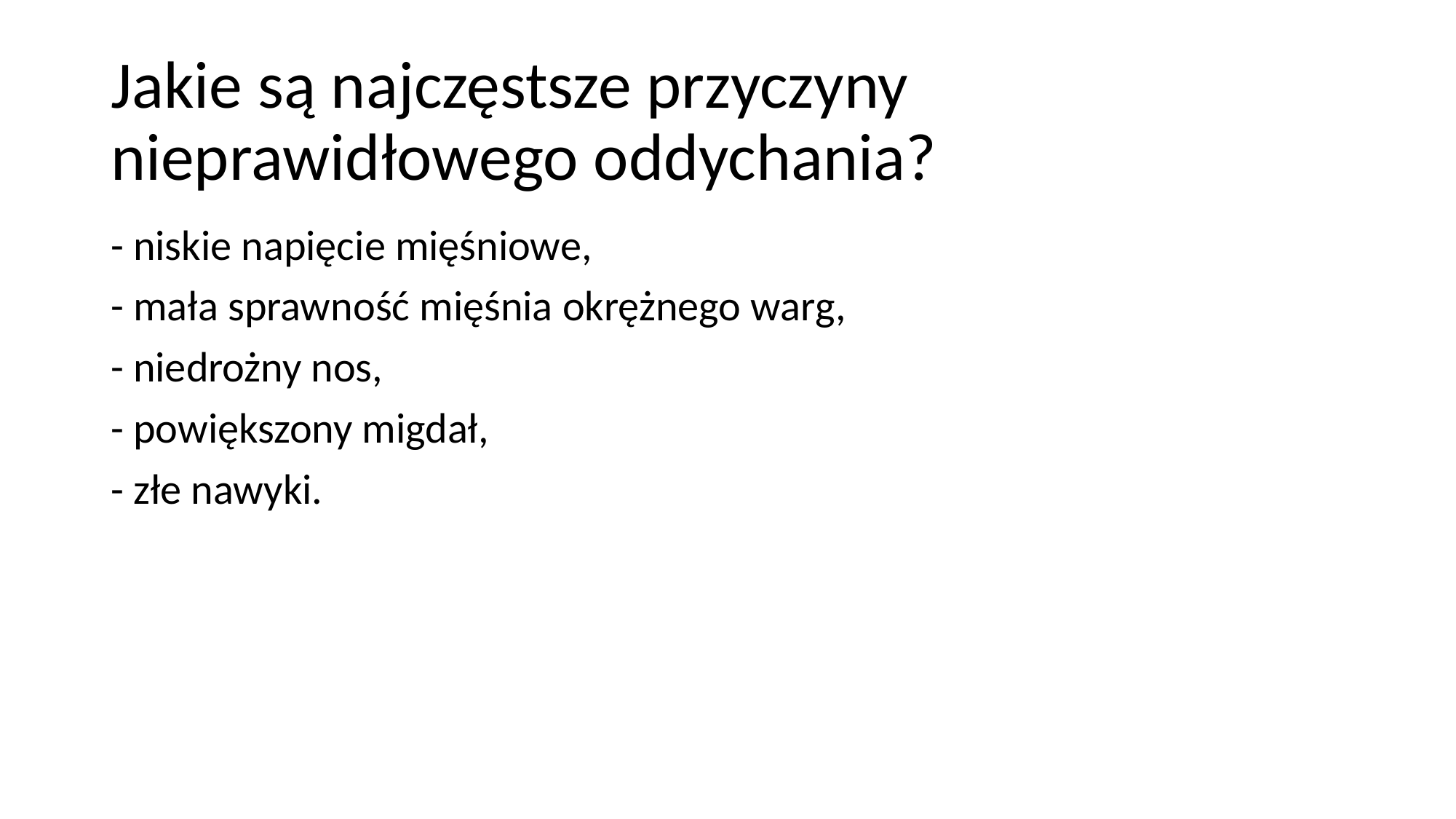

Jakie są najczęstsze przyczyny nieprawidłowego oddychania?
- niskie napięcie mięśniowe,
- mała sprawność mięśnia okrężnego warg,
- niedrożny nos,
- powiększony migdał,
- złe nawyki.